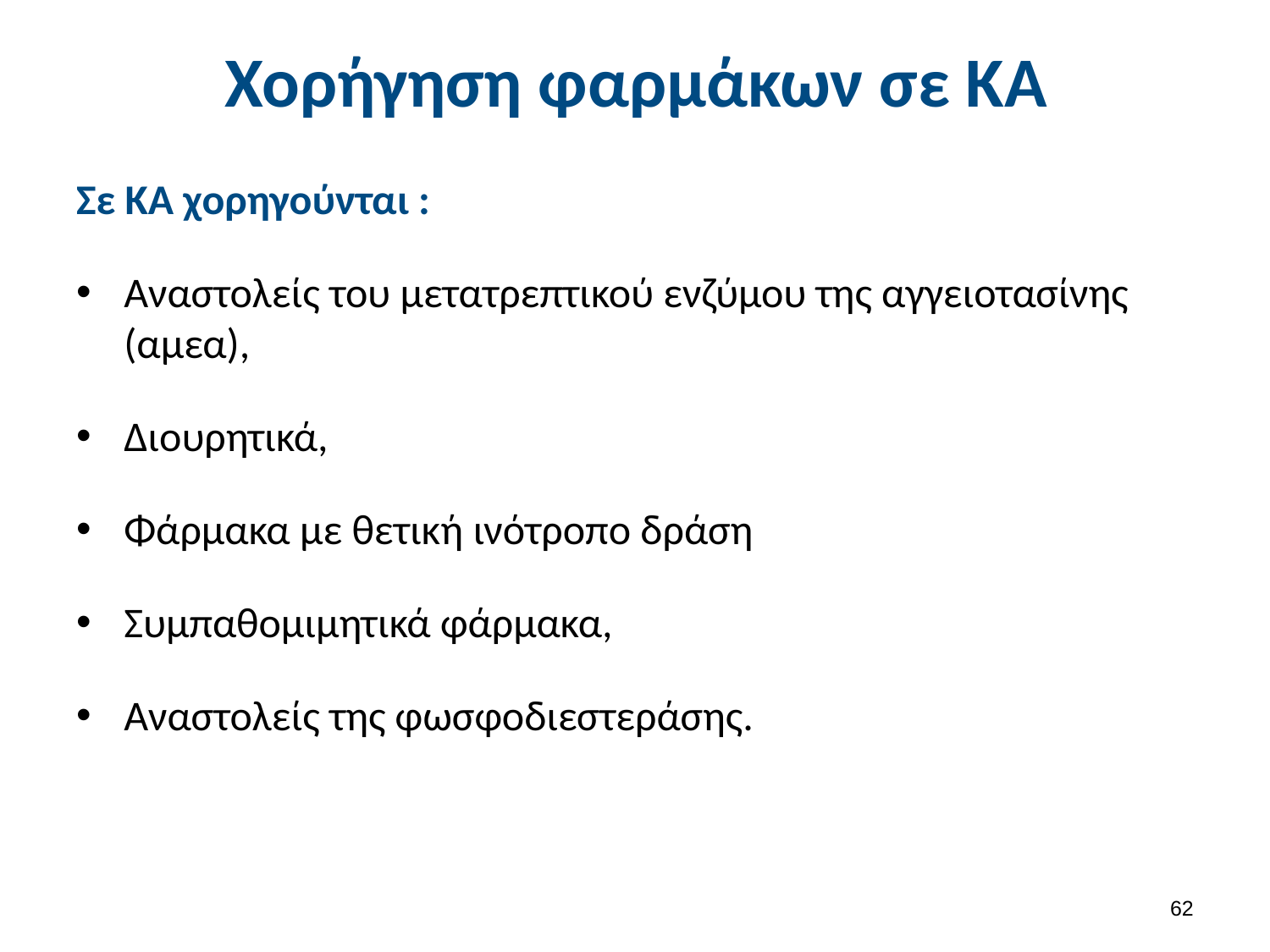

# Χορήγηση φαρμάκων σε ΚΑ
Σε ΚΑ χορηγούνται :
Αναστολείς του μετατρεπτικού ενζύμου της αγγειοτασίνης (αμεα),
Διουρητικά,
Φάρμακα με θετική ινότροπο δράση
Συμπαθομιμητικά φάρμακα,
Αναστολείς της φωσφοδιεστεράσης.

62